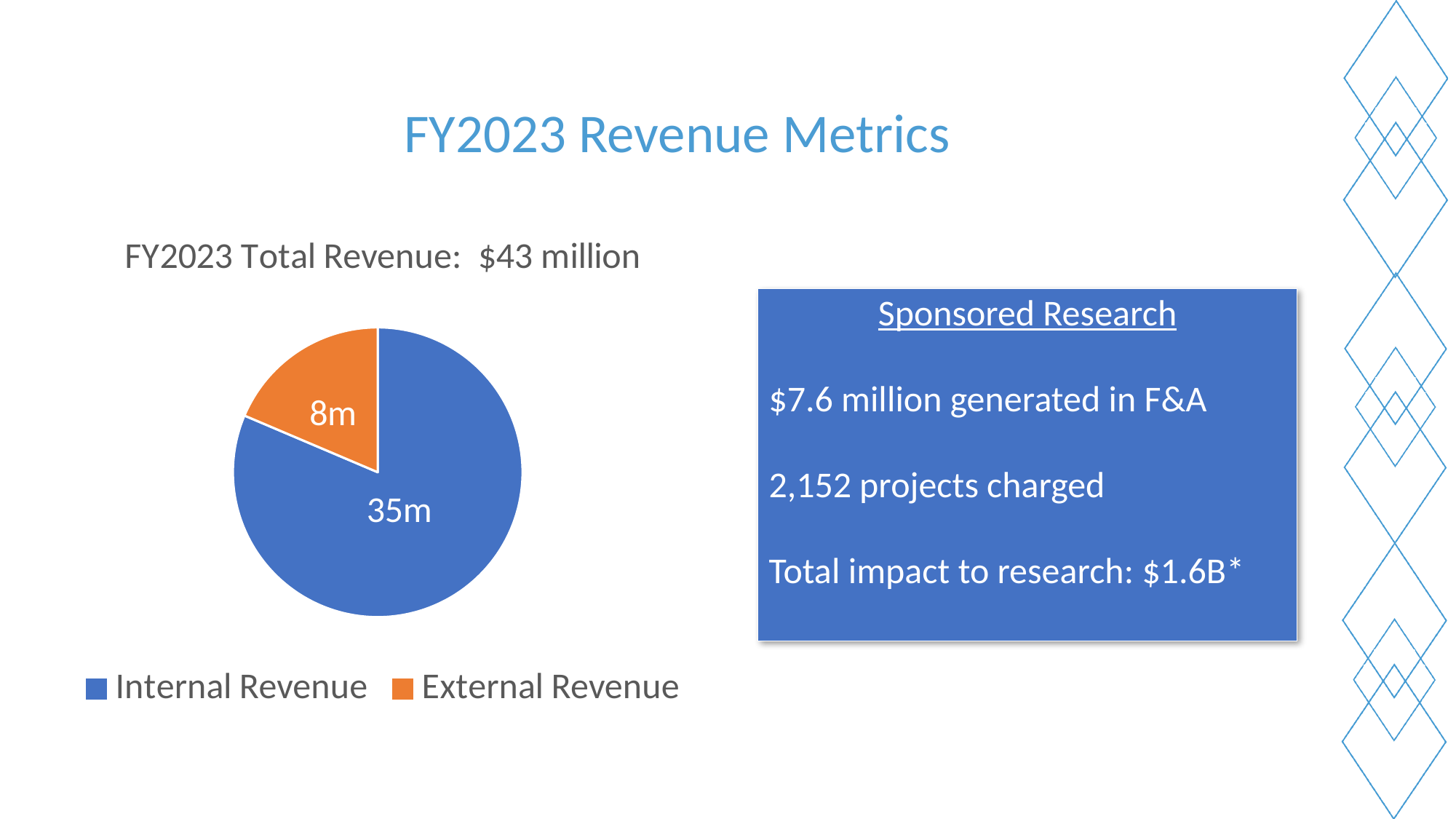

# FY2023 Revenue Metrics

### Chart: FY2023 Total Revenue:  $43 million

| Category |  |
|---|---|
| Internal Revenue | 35.0 |
| External Revenue  | 8.0 |
​Sponsored Research

$7.6 million generated in F&A

2,152 projects charged

Total impact to research: $1.6B​*